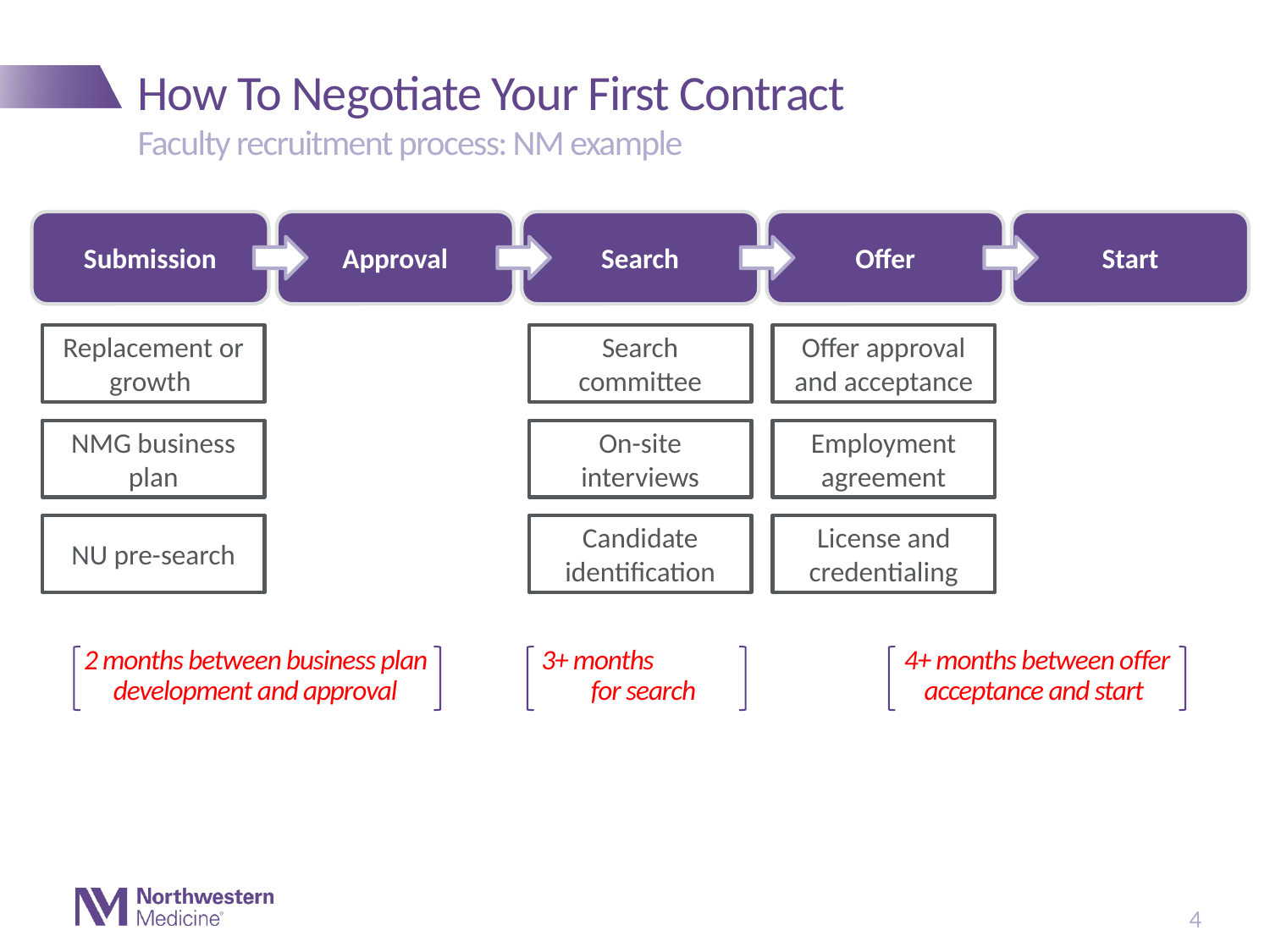

# How To Negotiate Your First Contract
Faculty recruitment process: NM example
Submission
Approval
Search
Offer
Start

Replacement or growth
Search committee
Offer approval and acceptance
NMG business plan
On-site interviews
Employment agreement
NU pre-search
Candidate identification
License and credentialing
2 months between business plan development and approval
3+ months                  for search
4+ months between offer acceptance and start

4